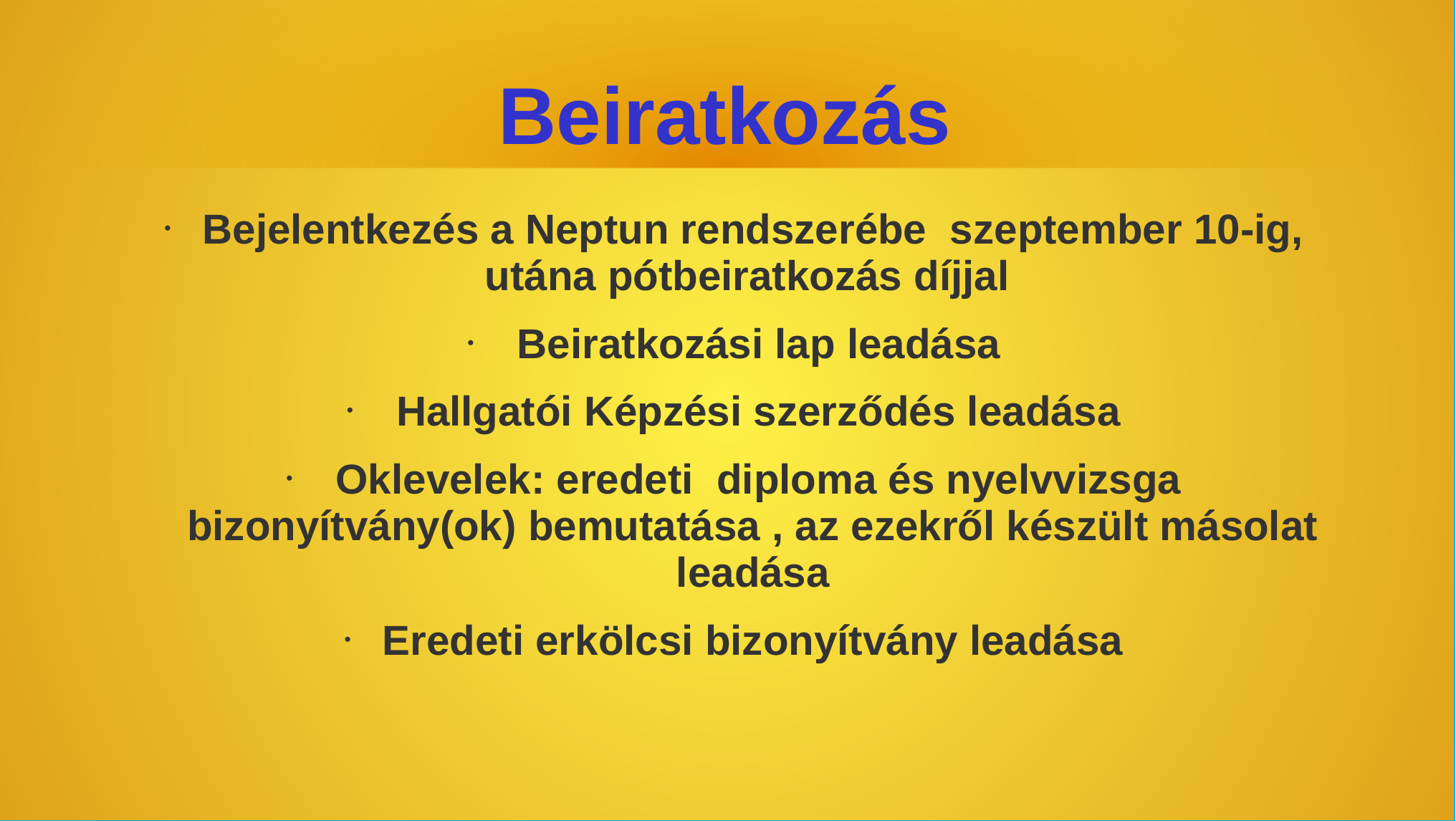

# Beiratkozás
Bejelentkezés a Neptun rendszerébe  szeptember 10-ig, utána pótbeiratkozás díjjal
 Beiratkozási lap leadása
 Hallgatói Képzési szerződés leadása
 Oklevelek: eredeti  diploma és nyelvvizsga bizonyítvány(ok) bemutatása , az ezekről készült másolat leadása
Eredeti erkölcsi bizonyítvány leadása